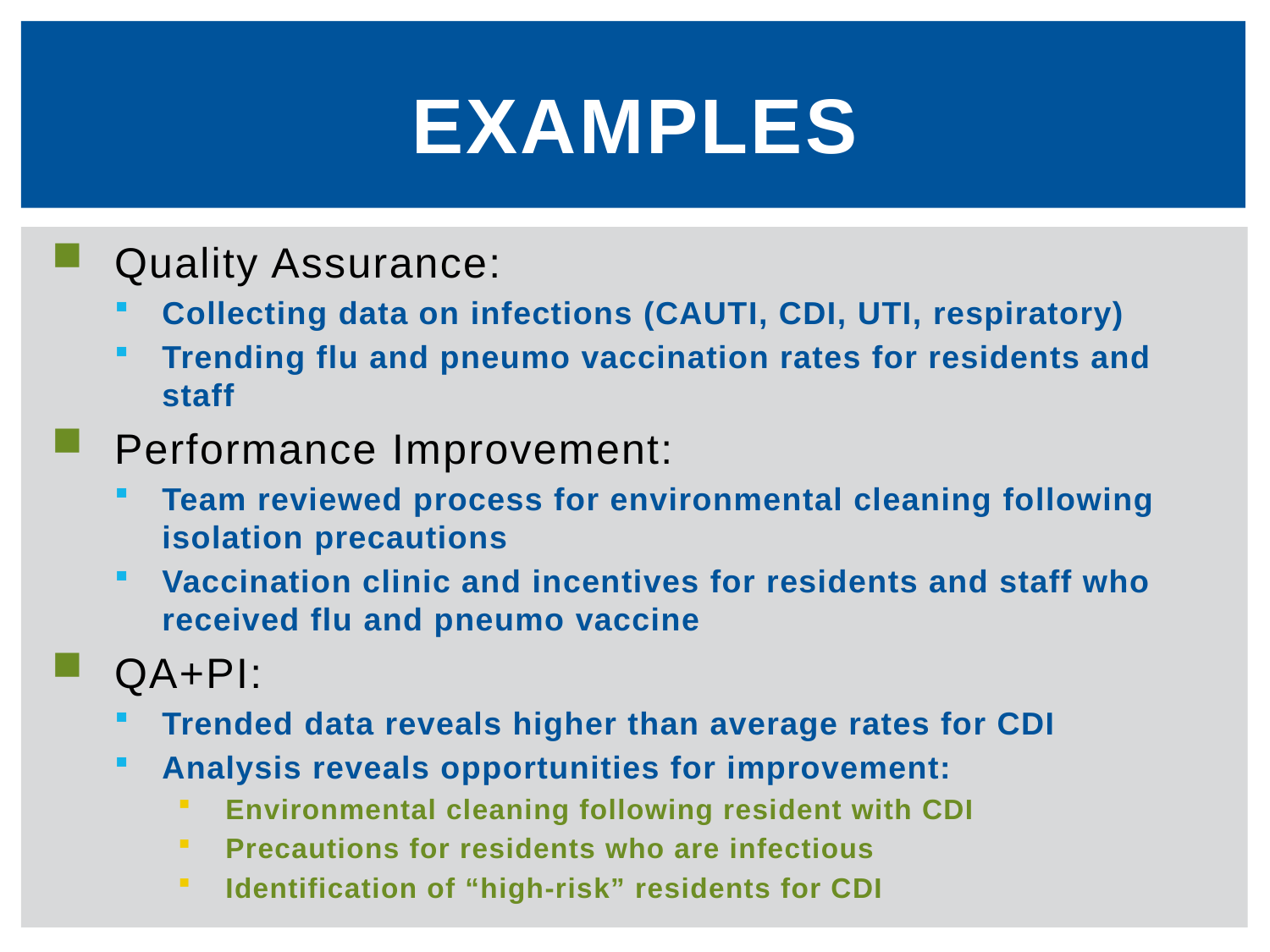

# Examples
Quality Assurance:
Collecting data on infections (CAUTI, CDI, UTI, respiratory)
Trending flu and pneumo vaccination rates for residents and staff
Performance Improvement:
Team reviewed process for environmental cleaning following isolation precautions
Vaccination clinic and incentives for residents and staff who received flu and pneumo vaccine
QA+PI:
Trended data reveals higher than average rates for CDI
Analysis reveals opportunities for improvement:
Environmental cleaning following resident with CDI
Precautions for residents who are infectious
Identification of “high-risk” residents for CDI